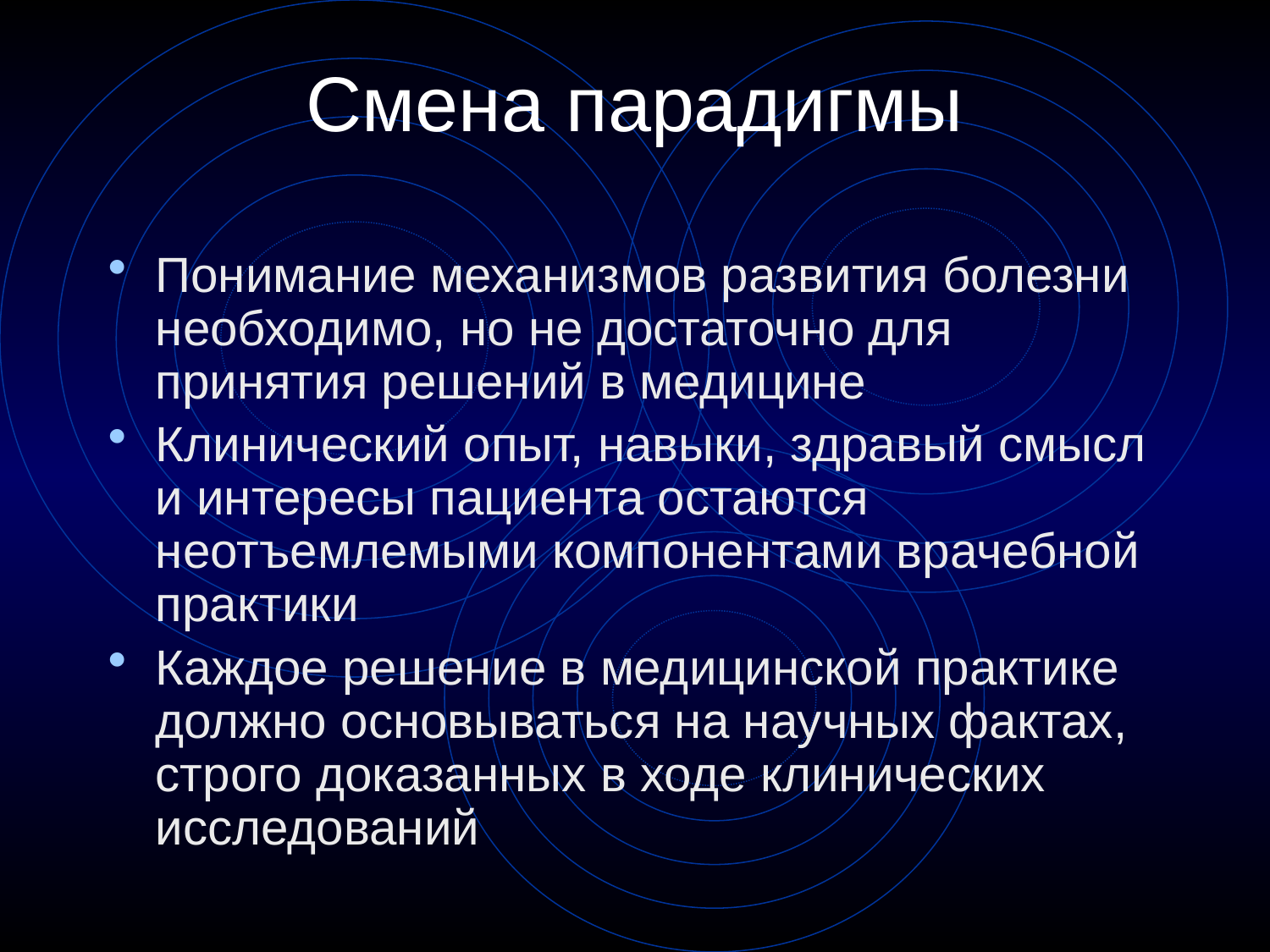

# Смена парадигмы
Понимание механизмов развития болезни необходимо, но не достаточно для принятия решений в медицине
Клинический опыт, навыки, здравый смысл и интересы пациента остаются неотъемлемыми компонентами врачебной  практики
Каждое решение в медицинской практике должно основываться на научных фактах, строго доказанных в ходе клинических исследований